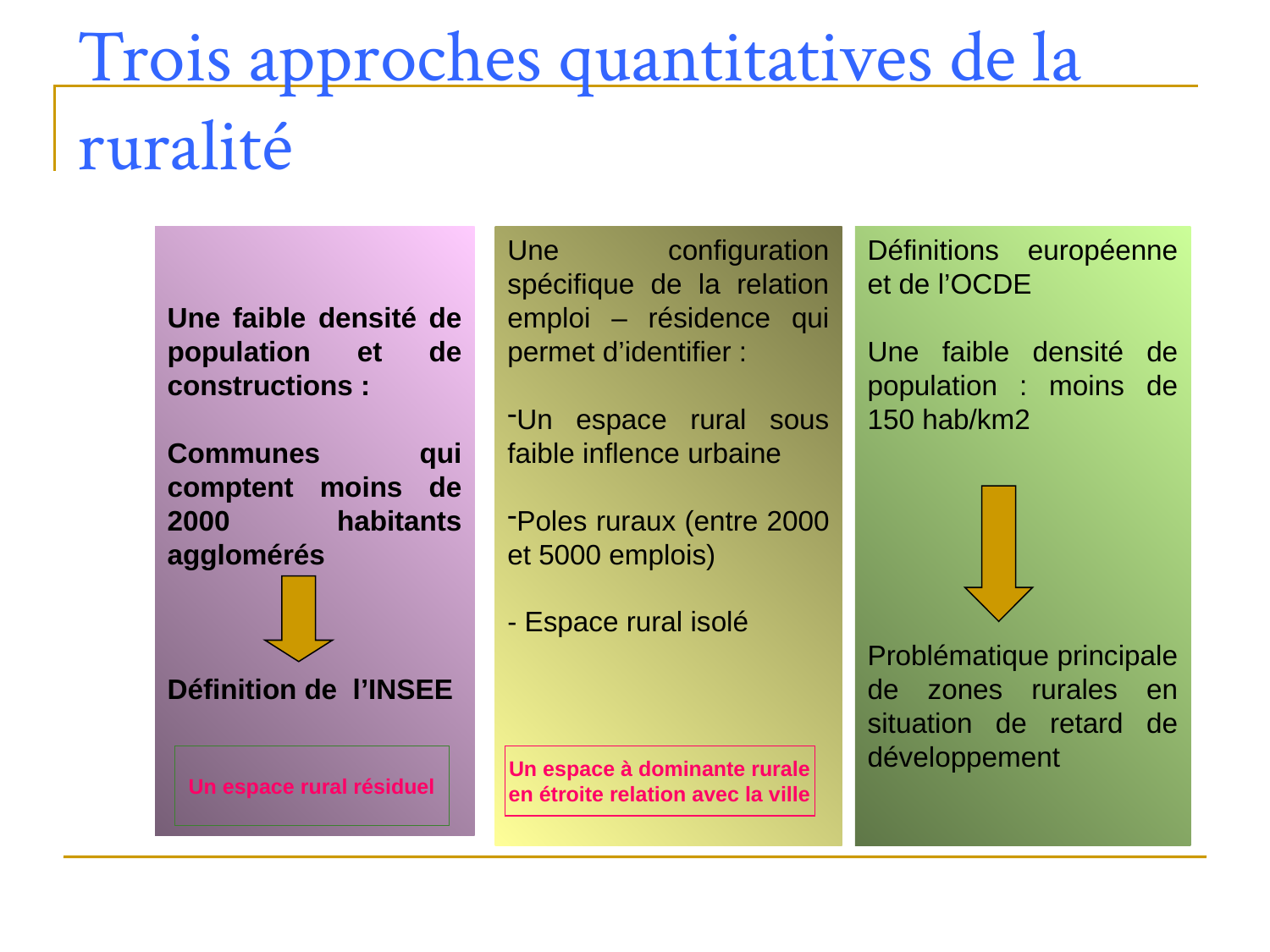

# Trois approches quantitatives de la ruralité

Une faible densité de population et de constructions :

Communes qui comptent moins de 2000 habitants agglomérés

Définition de  l’INSEE
Une configuration spécifique de la relation emploi – résidence qui permet d’identifier :

Un espace rural sous faible inflence urbaine

Poles ruraux (entre 2000 et 5000 emplois)

- Espace rural isolé
Définitions européenne et de l’OCDE

Une faible densité de population : moins de 150 hab/km2

Problématique principale de zones rurales en situation de retard de développement

Un espace rural résiduel
Un espace à dominante rurale
en étroite relation avec la ville